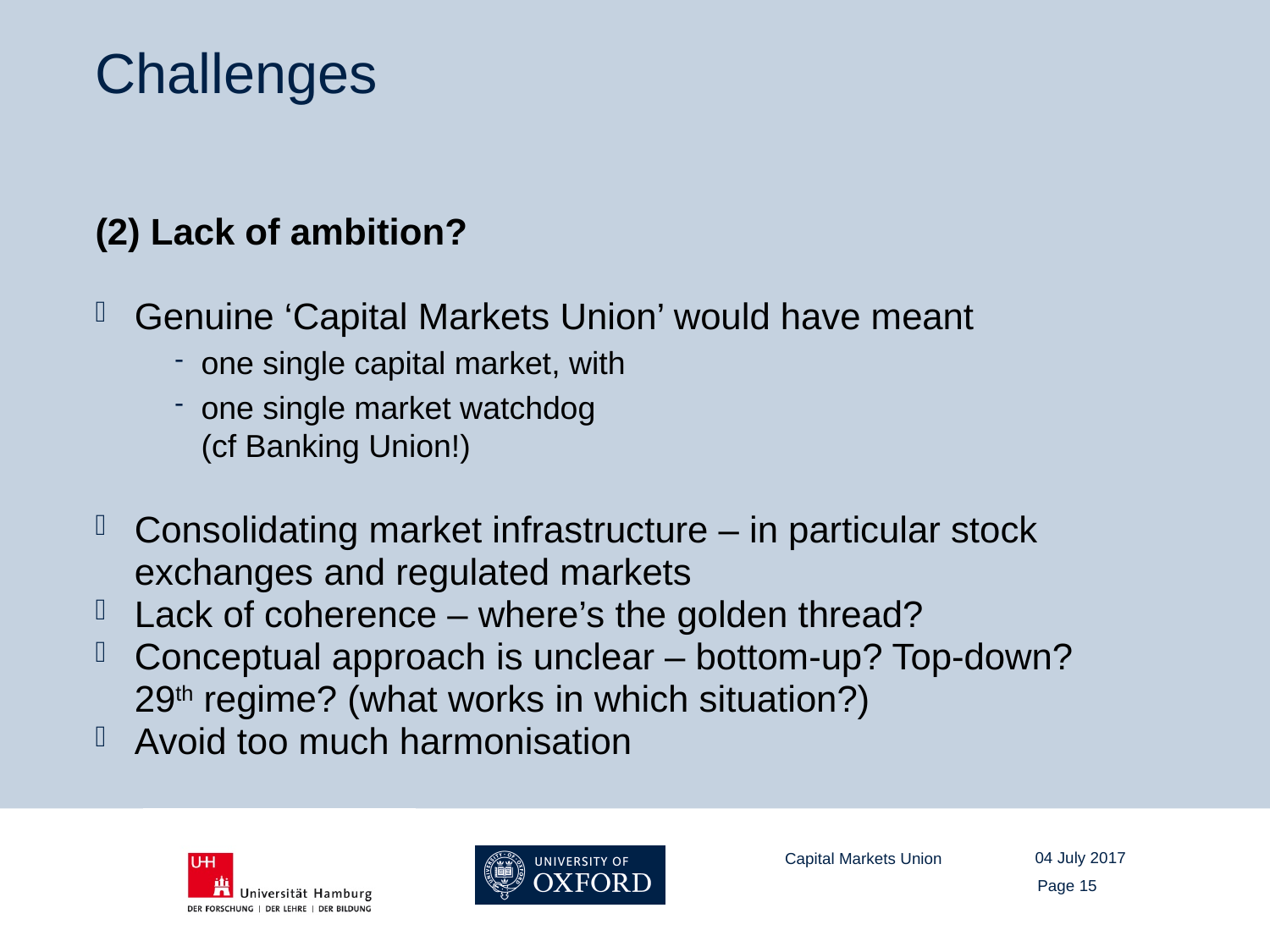

# Challenges
(2) Lack of ambition?

Genuine ‘Capital Markets Union’ would have meant
one single capital market, with
one single market watchdog
(cf Banking Union!)

Consolidating market infrastructure – in particular stock exchanges and regulated markets
Lack of coherence – where’s the golden thread?
Conceptual approach is unclear – bottom-up? Top-down?
29th regime? (what works in which situation?)
Avoid too much harmonisation
04 July 2017
Capital Markets Union

Page 15